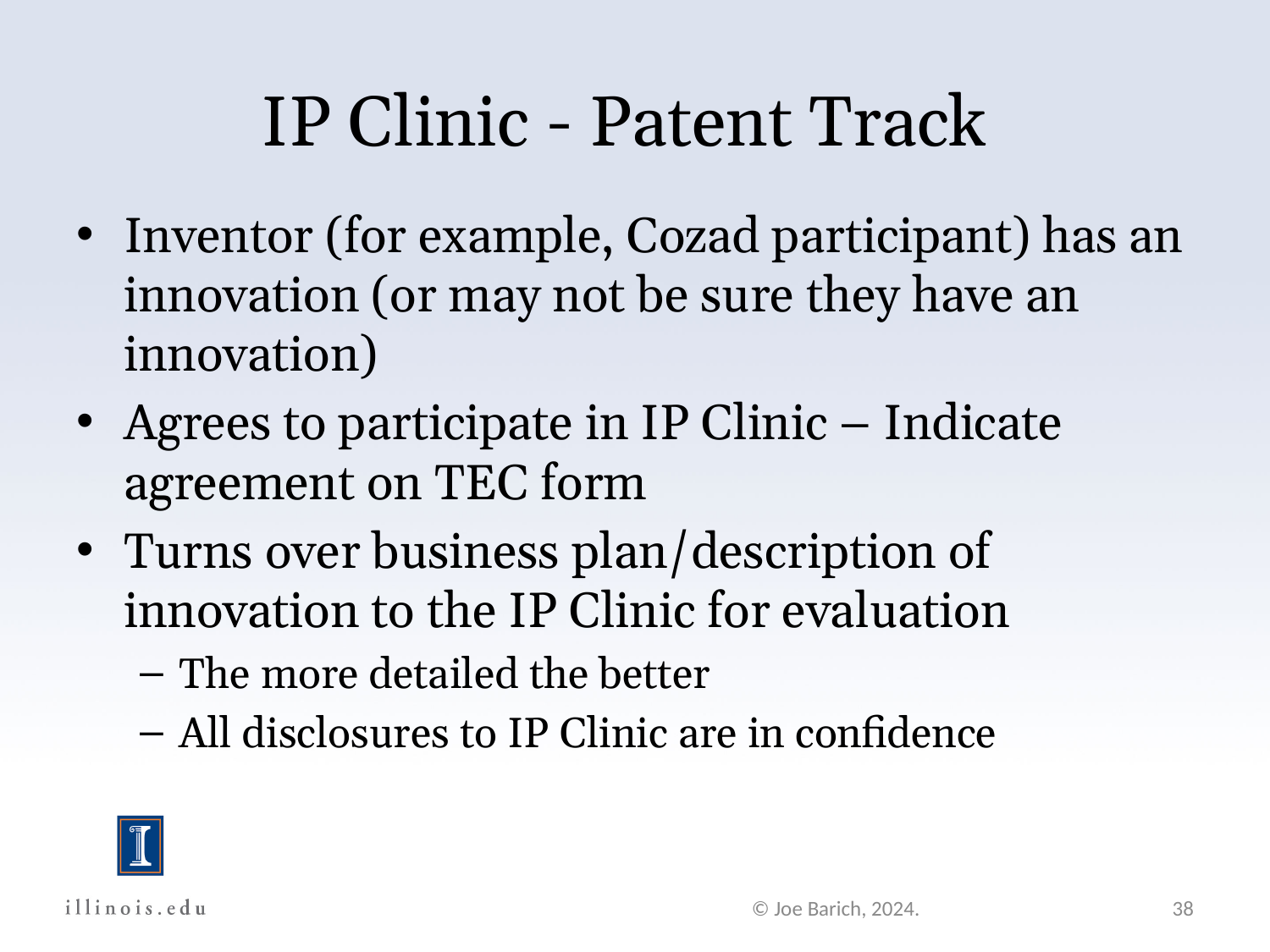

# IP Clinic - Patent Track
Inventor (for example, Cozad participant) has an innovation (or may not be sure they have an innovation)
Agrees to participate in IP Clinic – Indicate agreement on TEC form
Turns over business plan/description of innovation to the IP Clinic for evaluation
The more detailed the better
All disclosures to IP Clinic are in confidence
© Joe Barich, 2024.
38